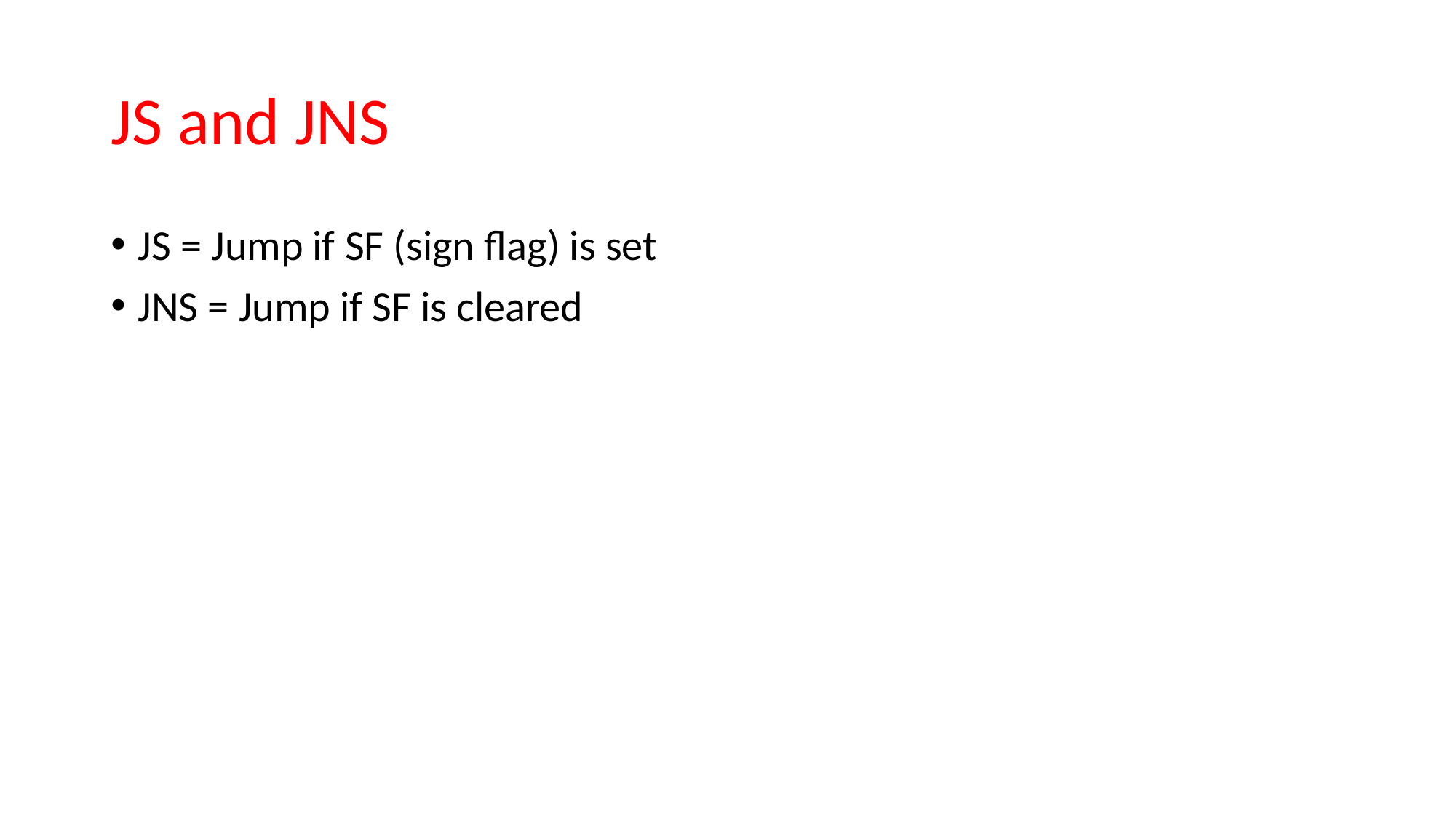

# JS and JNS
JS = Jump if SF (sign flag) is set
JNS = Jump if SF is cleared